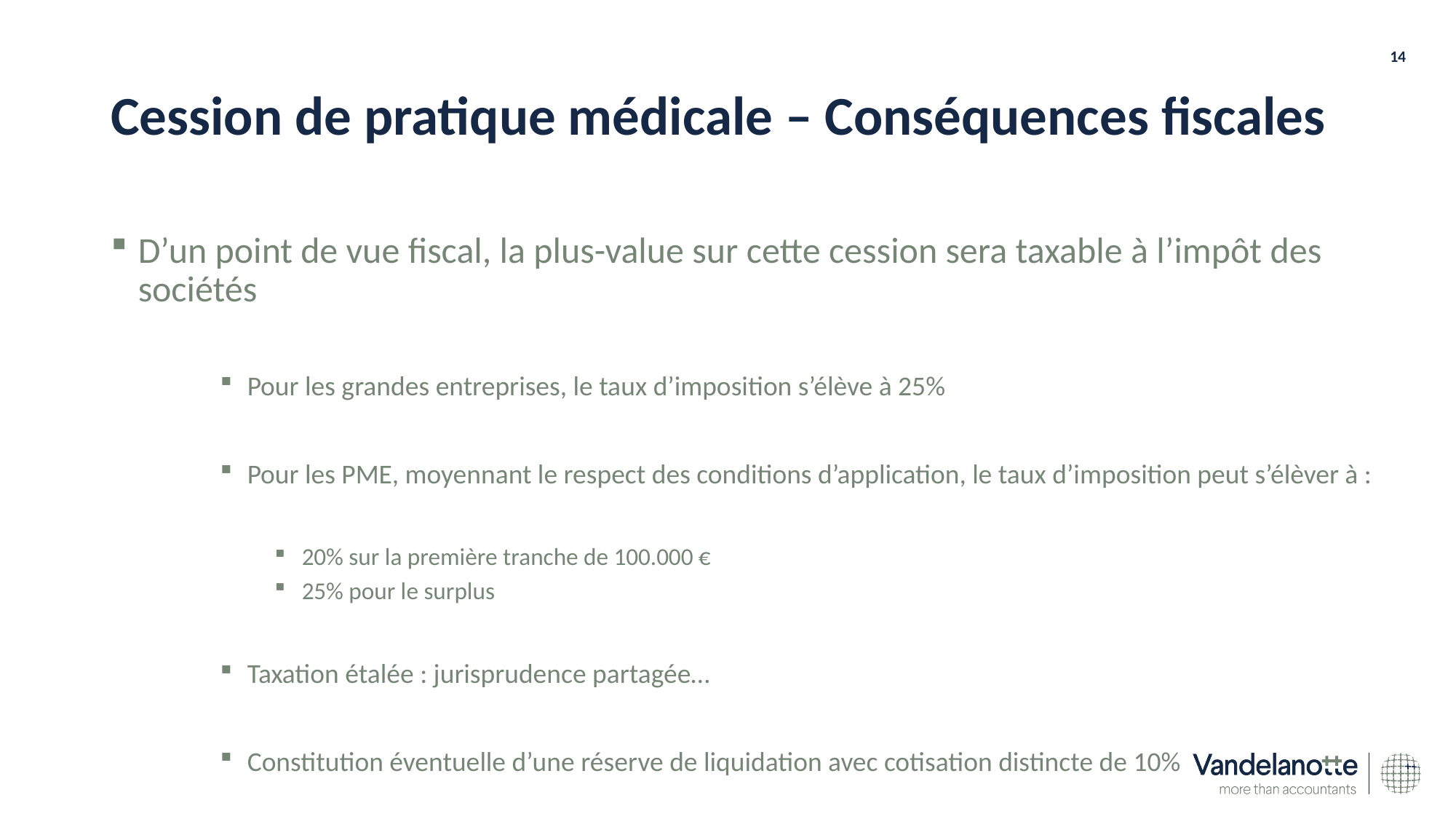

14
# Cession de pratique médicale – Conséquences fiscales

D’un point de vue fiscal, la plus-value sur cette cession sera taxable à l’impôt des sociétés

Pour les grandes entreprises, le taux d’imposition s’élève à 25%

Pour les PME, moyennant le respect des conditions d’application, le taux d’imposition peut s’élèver à :

20% sur la première tranche de 100.000 €
25% pour le surplus

Taxation étalée : jurisprudence partagée…

Constitution éventuelle d’une réserve de liquidation avec cotisation distincte de 10%